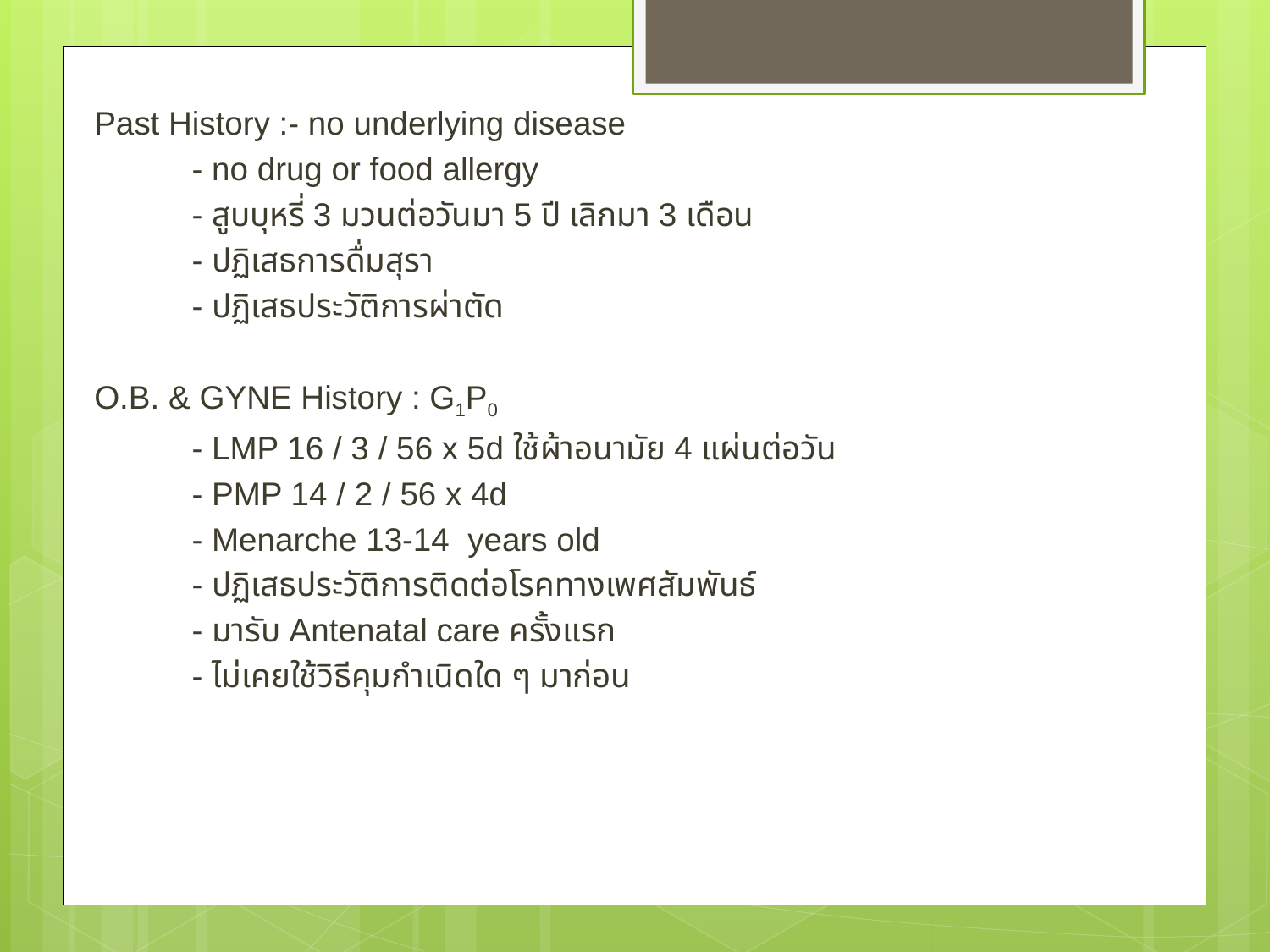

Past History :- no underlying disease
	- no drug or food allergy
	- สูบบุหรี่ 3 มวนต่อวันมา 5 ปี เลิกมา 3 เดือน
	- ปฏิเสธการดื่มสุรา
	- ปฏิเสธประวัติการผ่าตัด

O.B. & GYNE History : G1P0
	- LMP 16 / 3 / 56 x 5d ใช้ผ้าอนามัย 4 แผ่นต่อวัน
	- PMP 14 / 2 / 56 x 4d
	- Menarche 13-14  years old
	- ปฏิเสธประวัติการติดต่อโรคทางเพศสัมพันธ์
	- มารับ Antenatal care ครั้งแรก
	- ไม่เคยใช้วิธีคุมกำเนิดใด ๆ มาก่อน